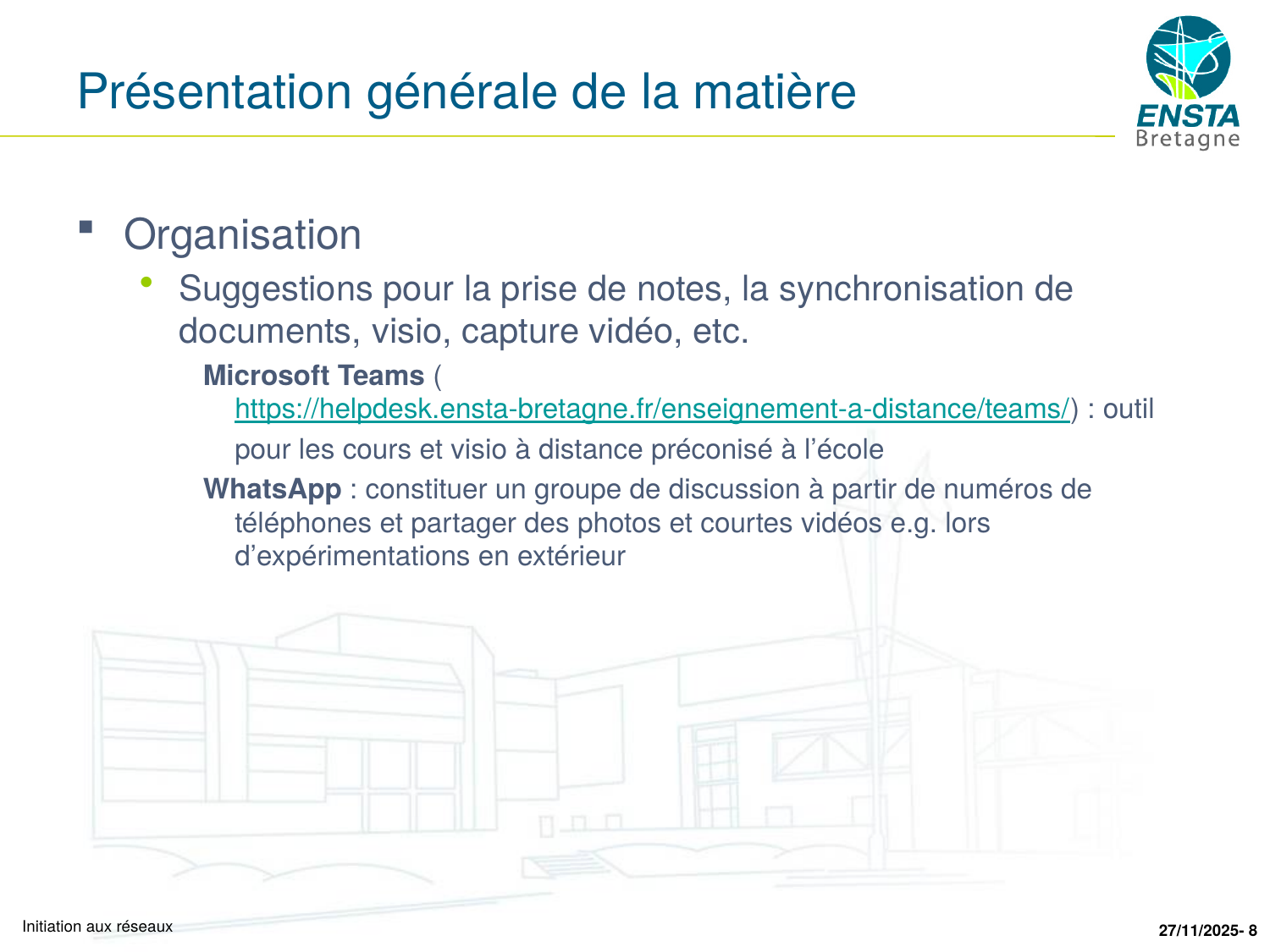

# Présentation générale de la matière
Organisation
Suggestions pour la prise de notes, la synchronisation de documents, visio, capture vidéo, etc.
Microsoft Teams (https://helpdesk.ensta-bretagne.fr/enseignement-a-distance/teams/) : outil pour les cours et visio à distance préconisé à l’école
WhatsApp : constituer un groupe de discussion à partir de numéros de téléphones et partager des photos et courtes vidéos e.g. lors d’expérimentations en extérieur